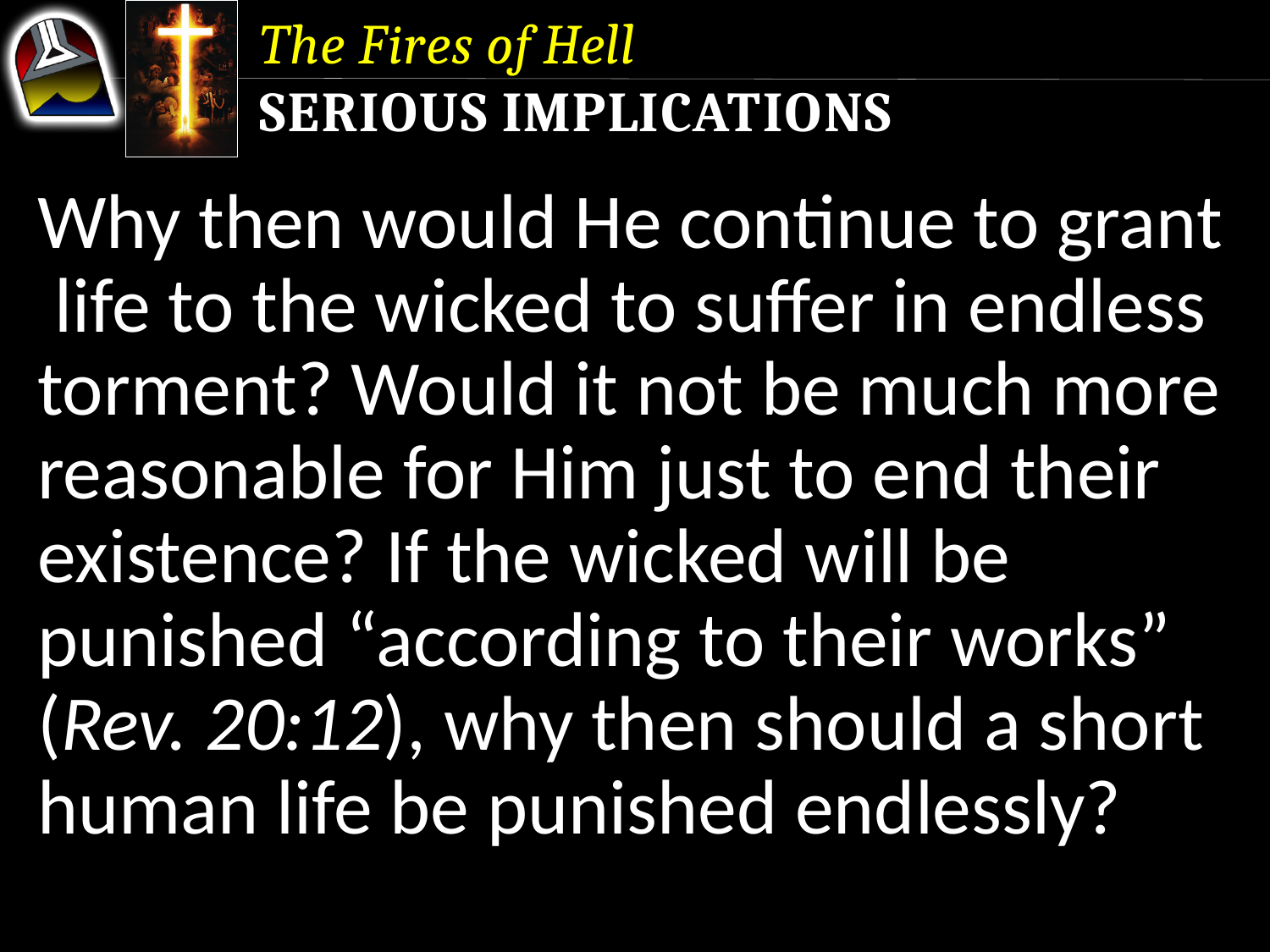

The Fires of Hell
Serious implications
Why then would He continue to grant   life to the wicked to suffer in endless torment? Would it not be much more reasonable for Him just to end their existence? If the wicked will be punished “according to their works” (Rev. 20:12), why then should a short human life be punished endlessly?
Why then would He continue to grant   life to the wicked to suffer in endless torment? Would it not be much more reasonable for Him just to end their existence?
Why then would He continue to grant   life to the wicked to suffer in endless torment?